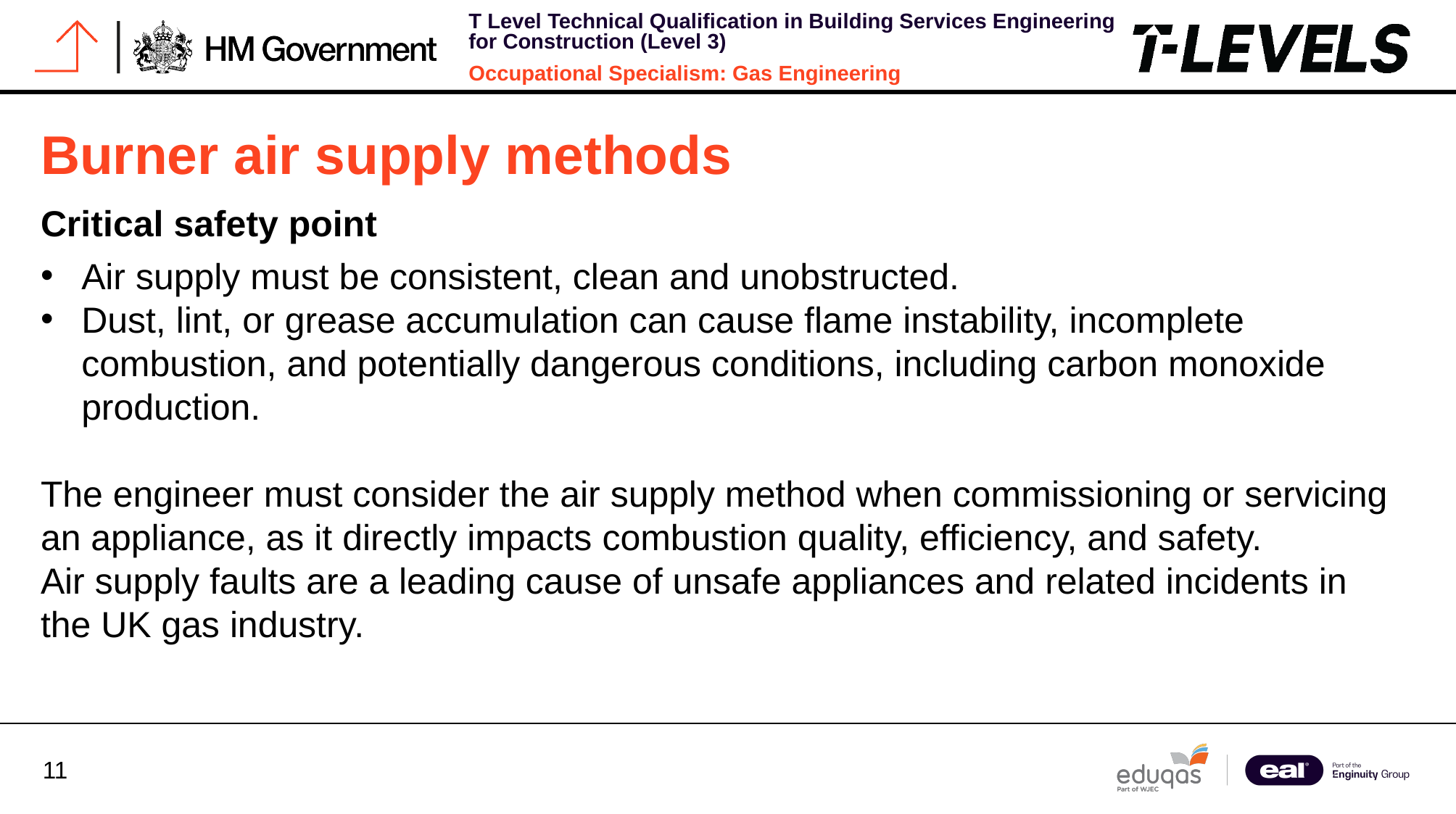

# Burner air supply methods
Critical safety point
Air supply must be consistent, clean and unobstructed.
Dust, lint, or grease accumulation can cause flame instability, incomplete combustion, and potentially dangerous conditions, including carbon monoxide production.

The engineer must consider the air supply method when commissioning or servicing an appliance, as it directly impacts combustion quality, efficiency, and safety.
Air supply faults are a leading cause of unsafe appliances and related incidents in the UK gas industry.